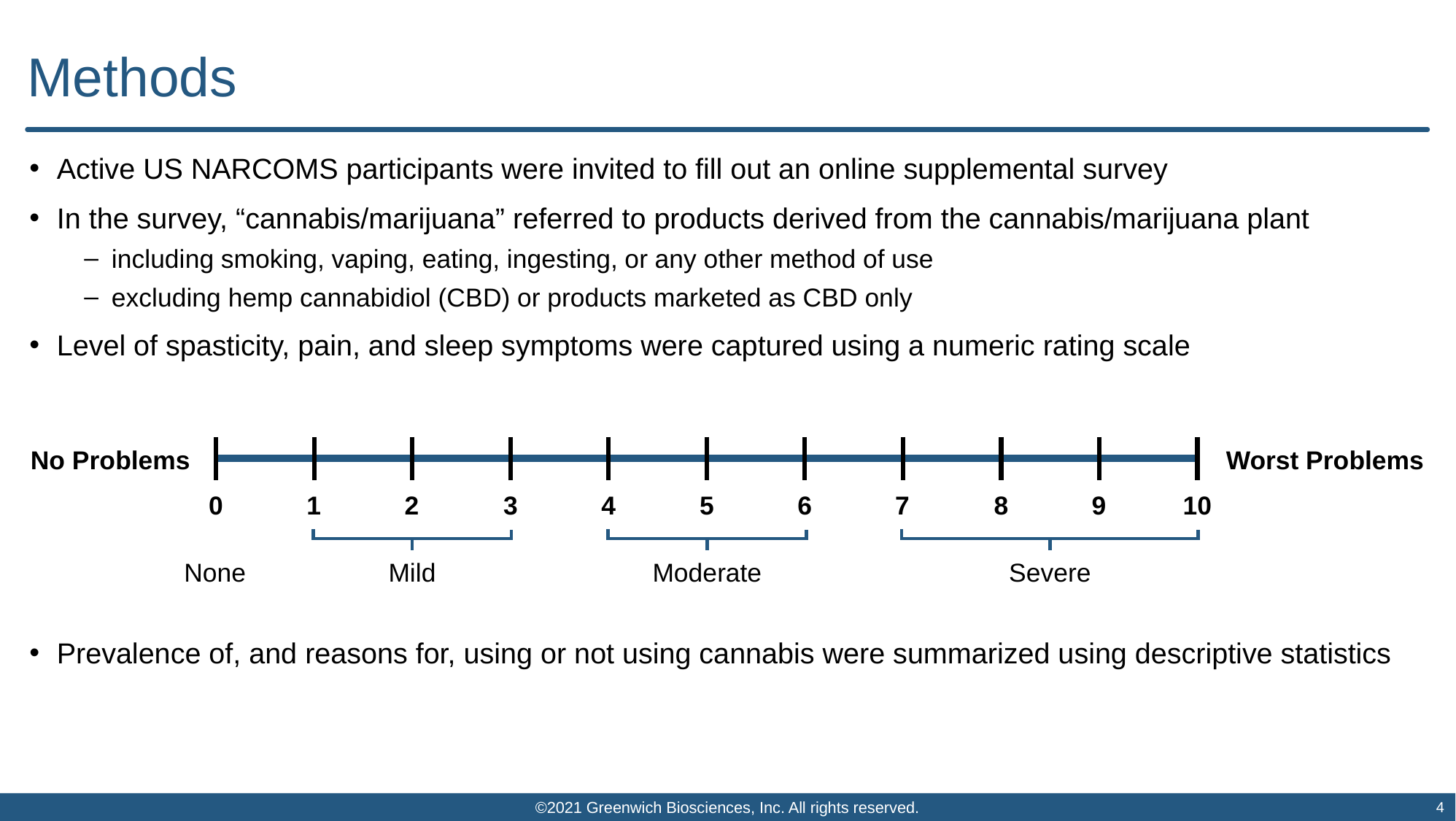

# Methods
Active US NARCOMS participants were invited to fill out an online supplemental survey
In the survey, “cannabis/marijuana” referred to products derived from the cannabis/marijuana plant
including smoking, vaping, eating, ingesting, or any other method of use
excluding hemp cannabidiol (CBD) or products marketed as CBD only
Level of spasticity, pain, and sleep symptoms were captured using a numeric rating scale

Prevalence of, and reasons for, using or not using cannabis were summarized using descriptive statistics

No Problems
Worst Problems
0
1
2
3
4
5
6
7
8
9
10

None
Moderate
Mild
Severe
©2021 Greenwich Biosciences, Inc. All rights reserved.
4